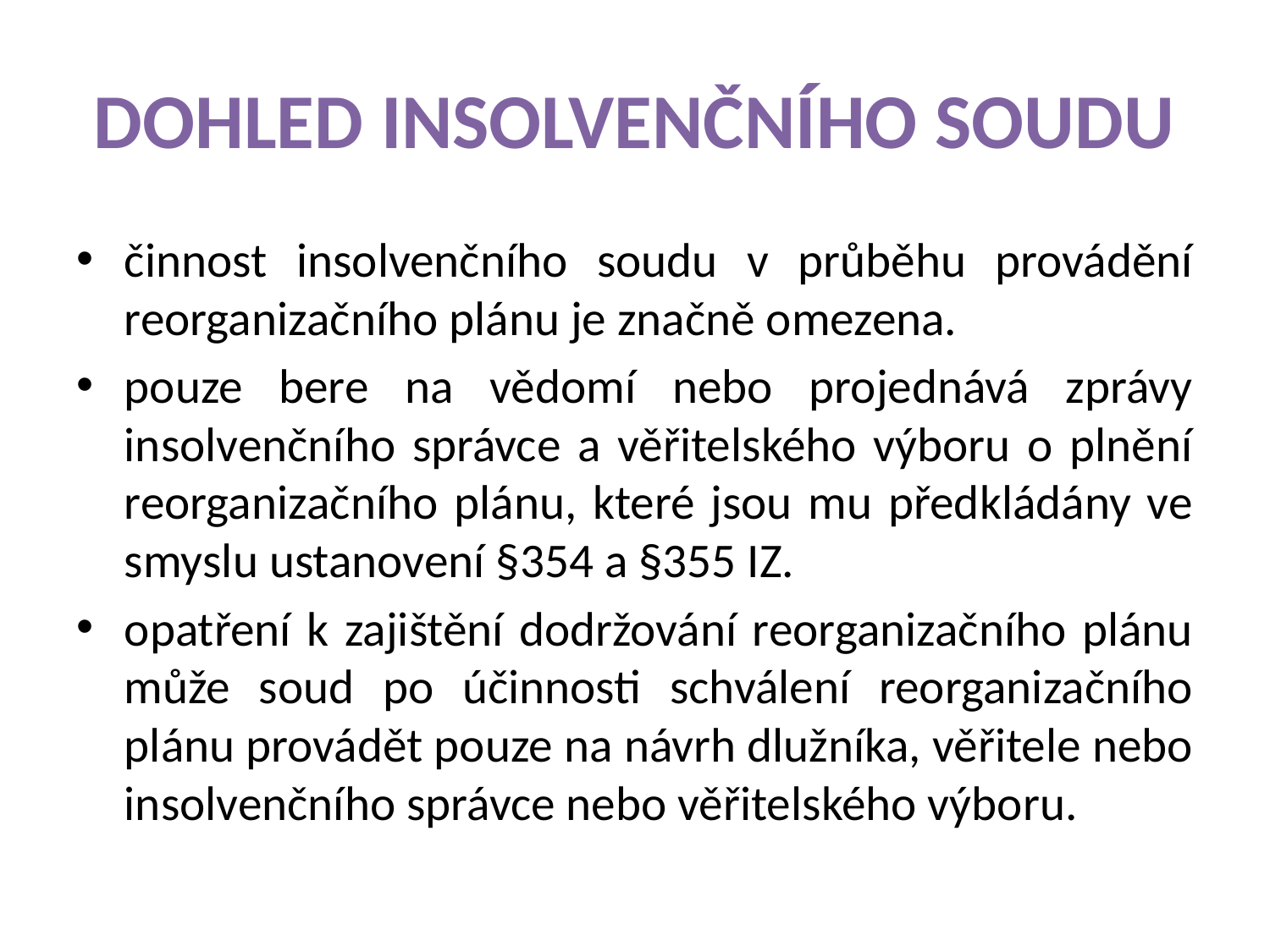

# DOHLED INSOLVENČNÍHO SOUDU
činnost insolvenčního soudu v průběhu provádění reorganizačního plánu je značně omezena.
pouze bere na vědomí nebo projednává zprávy insolvenčního správce a věřitelského výboru o plnění reorganizačního plánu, které jsou mu předkládány ve smyslu ustanovení §354 a §355 IZ.
opatření k zajištění dodržování reorganizačního plánu může soud po účinnosti schválení reorganizačního plánu provádět pouze na návrh dlužníka, věřitele nebo insolvenčního správce nebo věřitelského výboru.